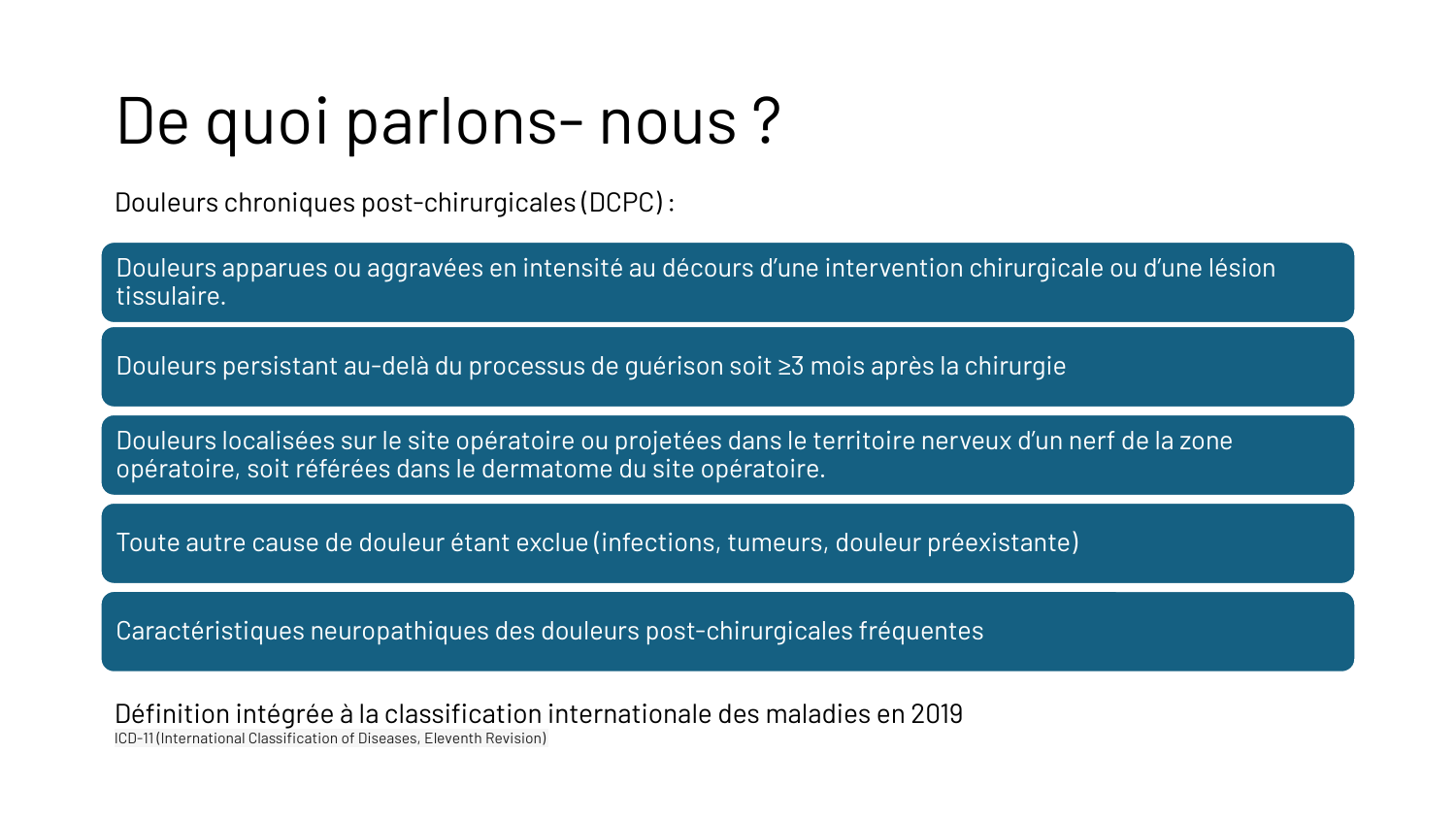

# De quoi parlons- nous ?
Douleurs chroniques post-chirurgicales (DCPC) :
Douleurs apparues ou aggravées en intensité au décours d’une intervention chirurgicale ou d’une lésion tissulaire.
Douleurs persistant au-delà du processus de guérison soit ≥3 mois après la chirurgie
Douleurs localisées sur le site opératoire ou projetées dans le territoire nerveux d’un nerf de la zone opératoire, soit référées dans le dermatome du site opératoire.
Toute autre cause de douleur étant exclue (infections, tumeurs, douleur préexistante)
Caractéristiques neuropathiques des douleurs post-chirurgicales fréquentes
Définition intégrée à la classification internationale des maladies en 2019
ICD-11 (International Classification of Diseases, Eleventh Revision)